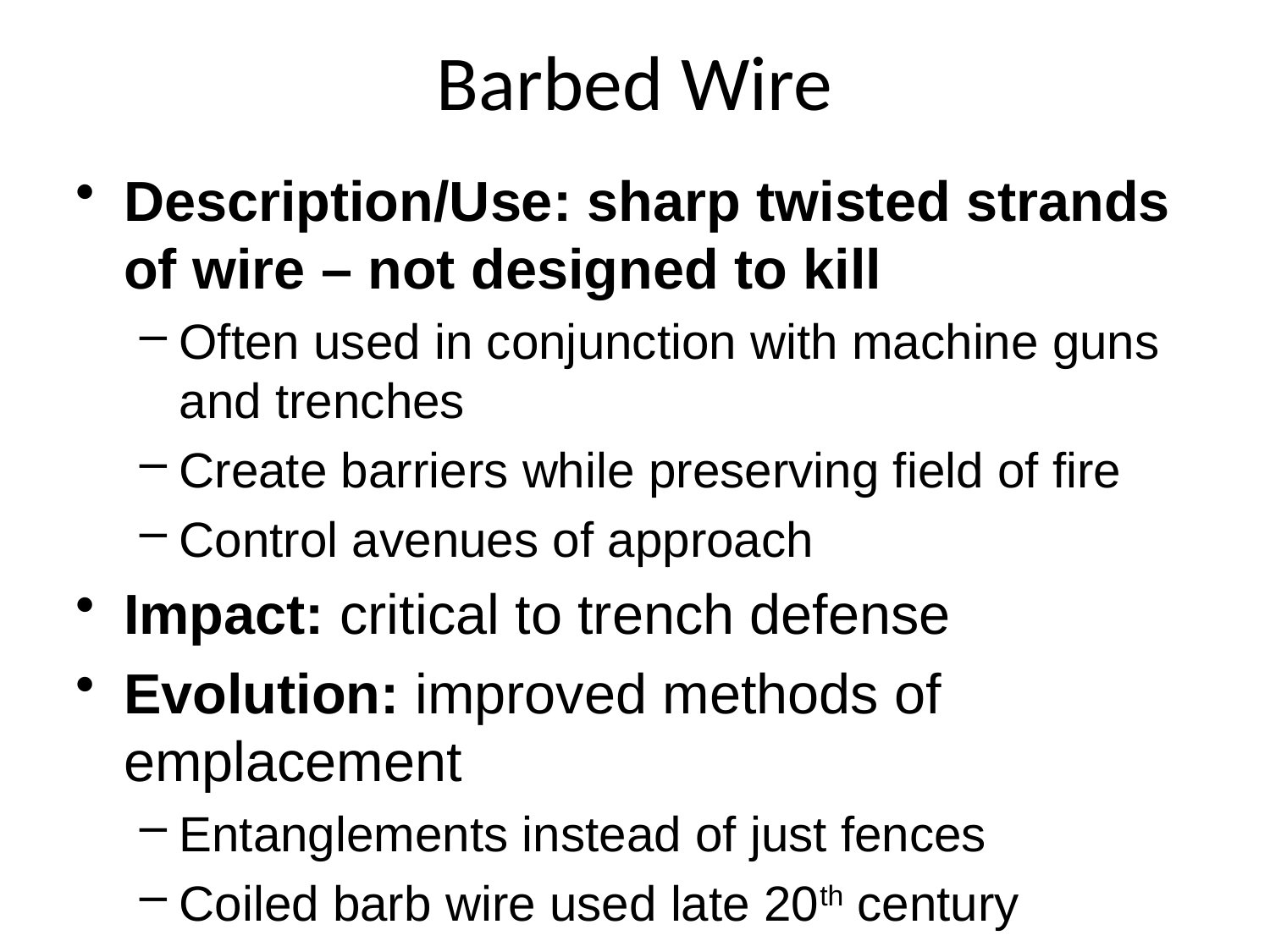

# Barbed Wire
Description/Use: sharp twisted strands of wire – not designed to kill
Often used in conjunction with machine guns and trenches
Create barriers while preserving field of fire
Control avenues of approach
Impact: critical to trench defense
Evolution: improved methods of emplacement
Entanglements instead of just fences
Coiled barb wire used late 20th century